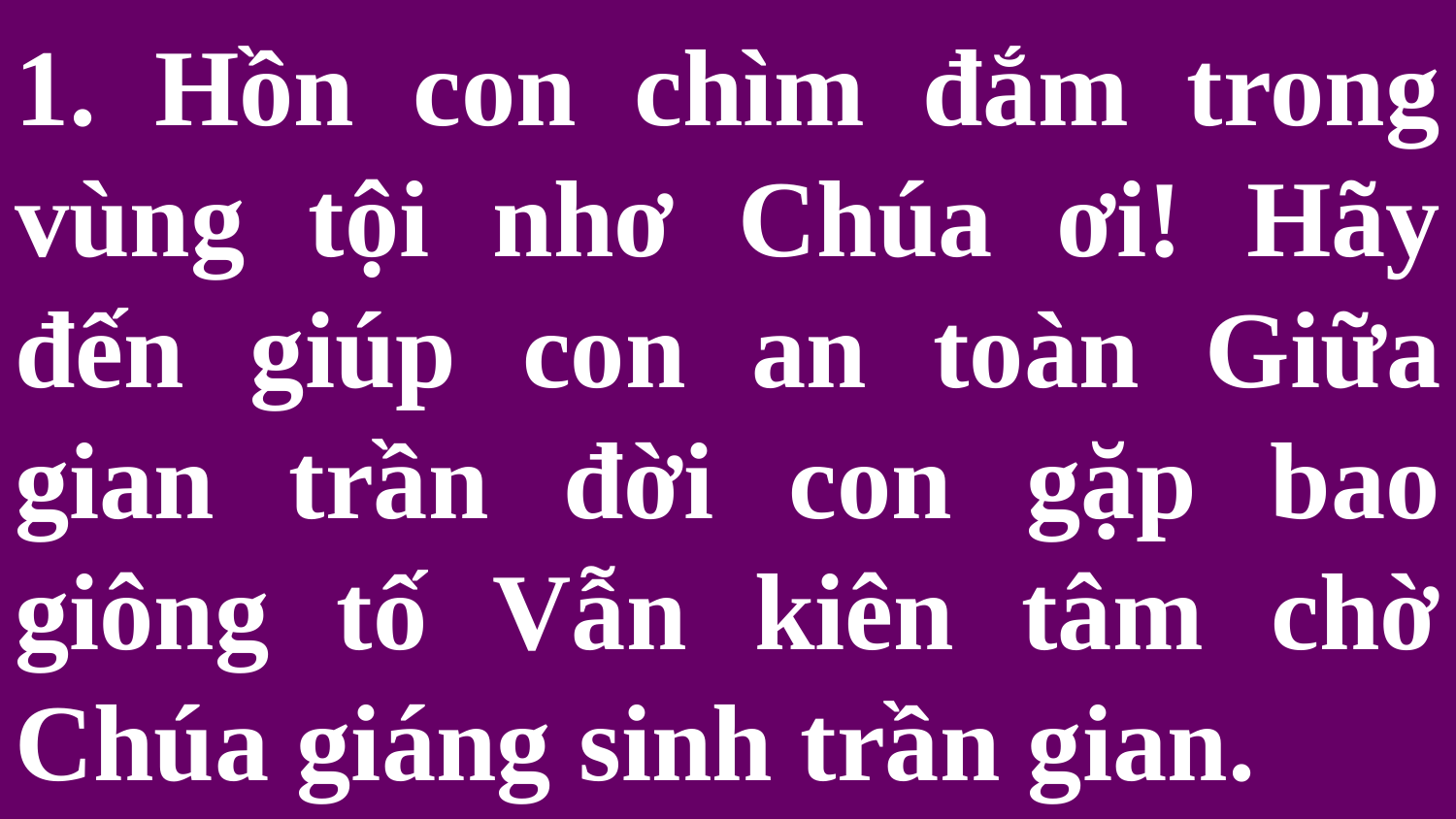

# 1. Hồn con chìm đắm trong vùng tội nhơ Chúa ơi! Hãy đến giúp con an toàn Giữa gian trần đời con gặp bao giông tố Vẫn kiên tâm chờ Chúa giáng sinh trần gian.